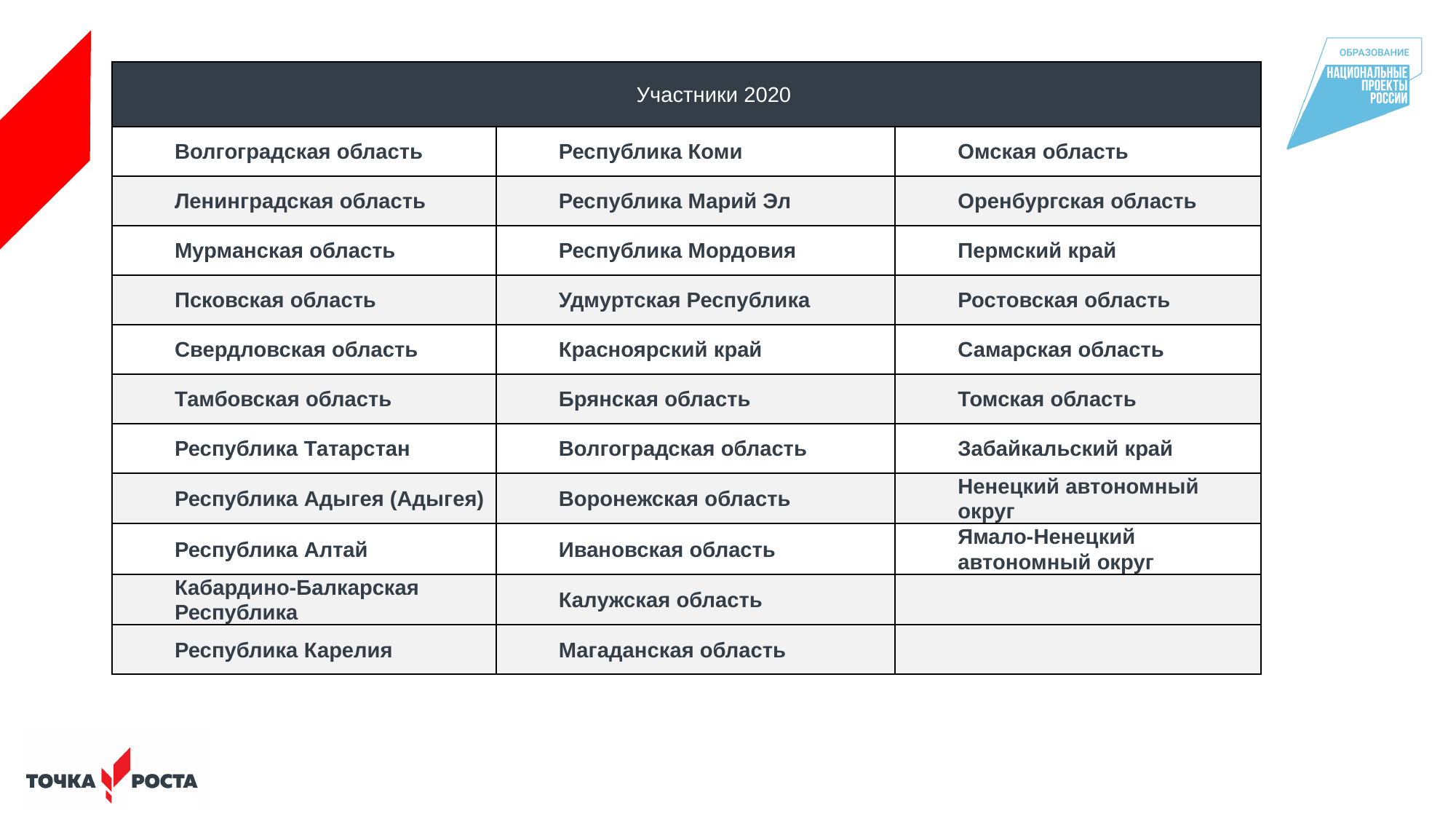

| Участники 2020 |  |  |
| --- | --- | --- |
| Волгоградская область | Республика Коми | Омская область |
| Ленинградская область | Республика Марий Эл | Оренбургская область |
| Мурманская область | Республика Мордовия | Пермский край |
| Псковская область | Удмуртская Республика | Ростовская область |
| Свердловская область | Красноярский край | Самарская область |
| Тамбовская область | Брянская область | Томская область |
| Республика Татарстан | Волгоградская область | Забайкальский край |
| Республика Адыгея (Адыгея) | Воронежская область | Ненецкий автономный округ |
| Республика Алтай | Ивановская область | Ямало-Ненецкий автономный округ |
| Кабардино-Балкарская Республика | Калужская область |  |
| Республика Карелия | Магаданская область |  |